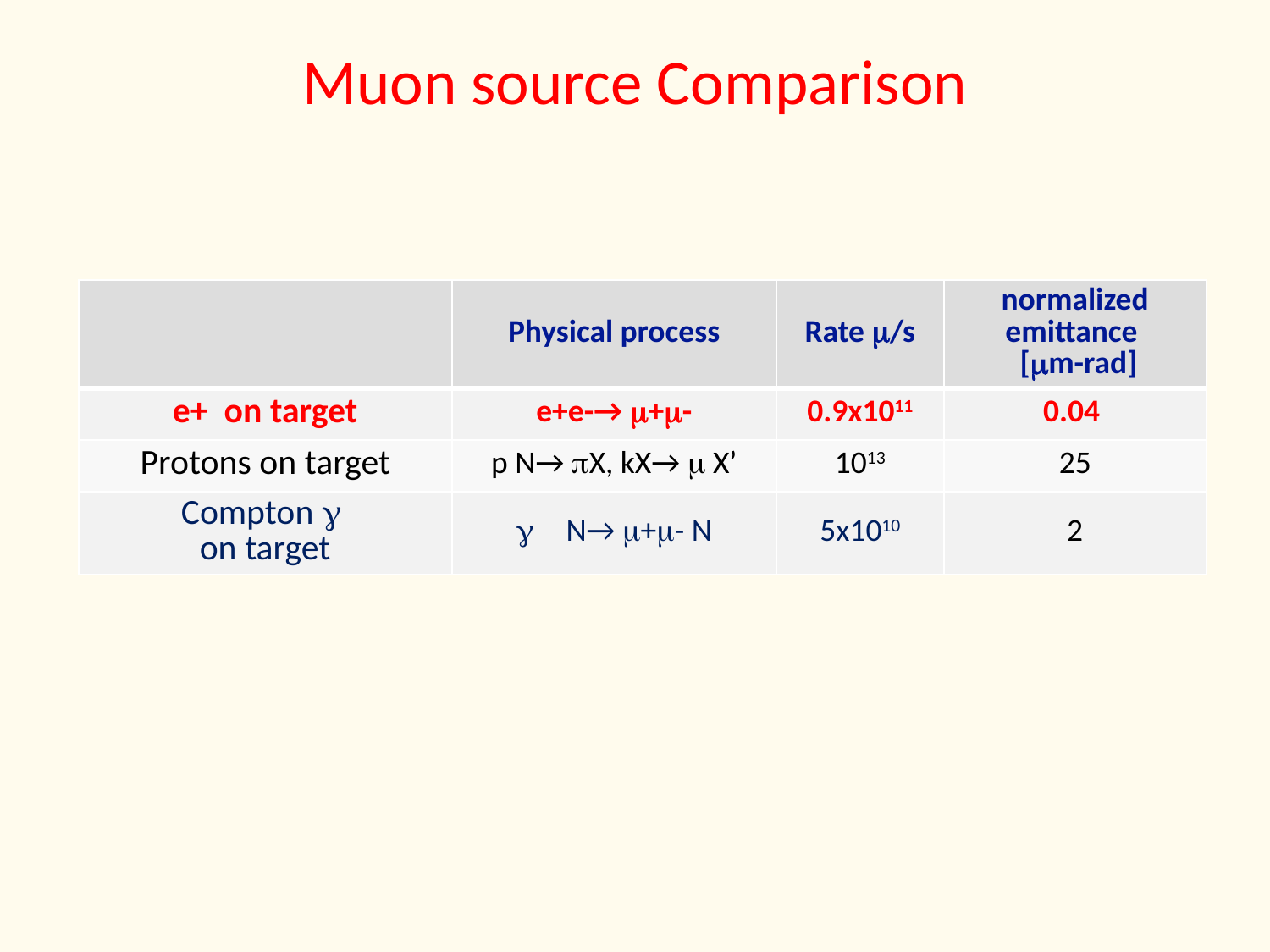

# Muon source Comparison
|  | Physical process | Rate μ/s | normalized emittance [μm-rad] |
| --- | --- | --- | --- |
| e+ on target | e+e-→ μ+μ- | 0.9x1011 | 0.04 |
| Protons on target | p N→ πX, kX→ μ X’ | 1013 | 25 |
| Compton γ on target | γ N→ μ+μ- N | 5x1010 | 2 |